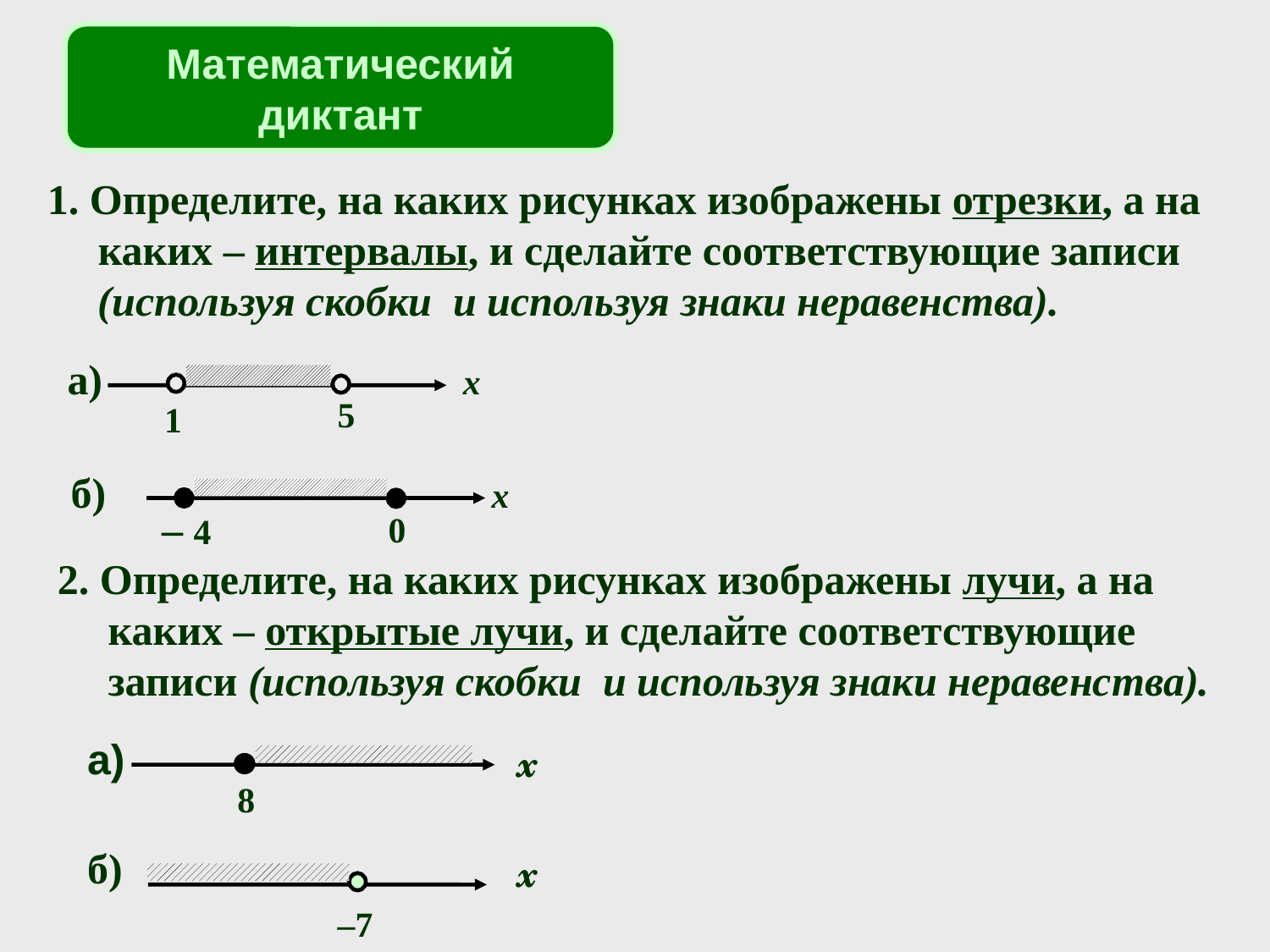

Математический диктант
1. Определите, на каких рисунках изображены отрезки, а на  каких – интервалы, и сделайте соответствующие записи (используя скобки  и используя знаки неравенства).

а)
x

5
1

б)
x

– 4

0
2. Определите, на каких рисунках изображены лучи, а на  каких – открытые лучи, и сделайте соответствующие записи (используя скобки  и используя знаки неравенства).
а)
x

8
б)
x

–7